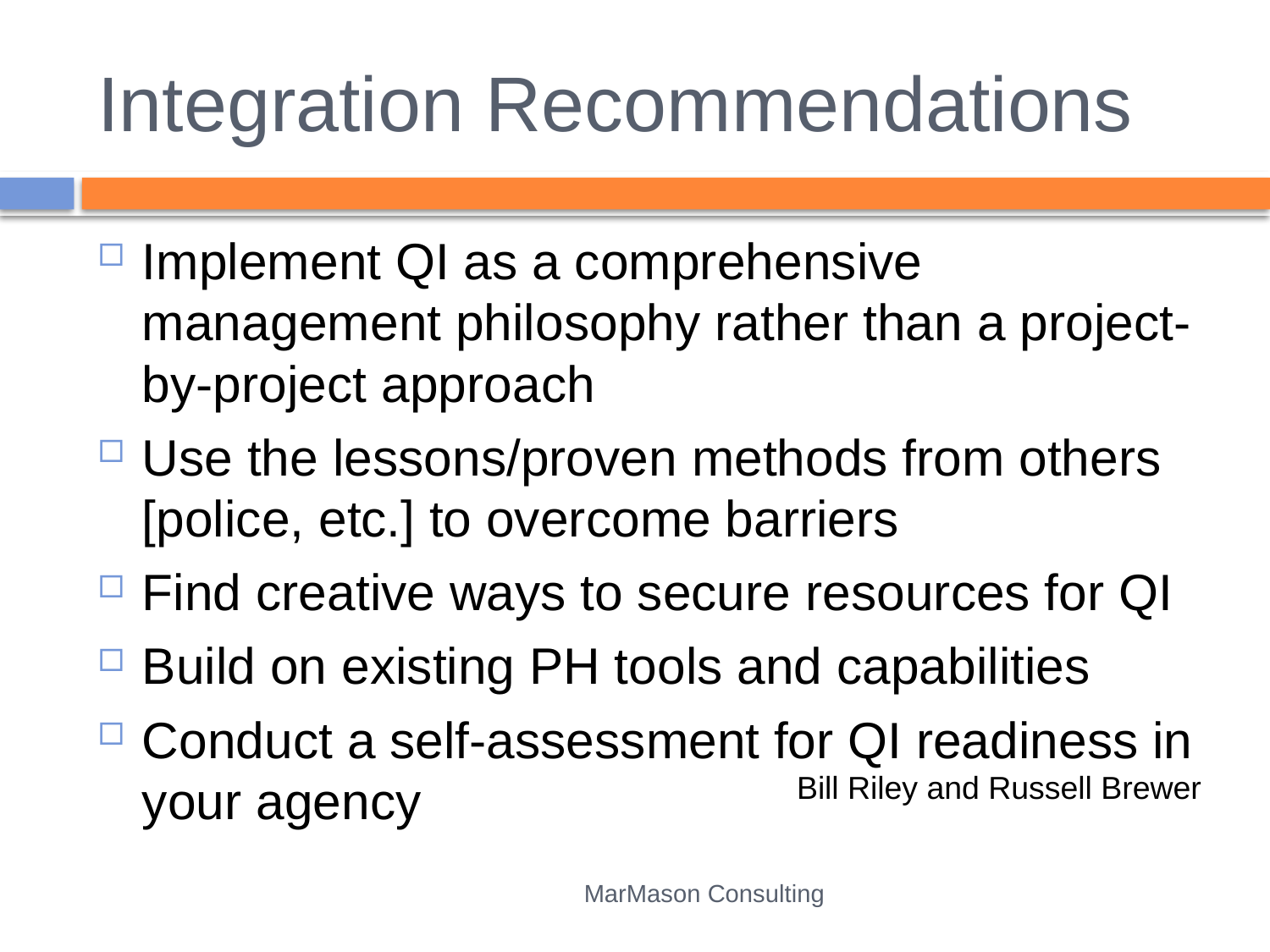

# Integration Recommendations
Implement QI as a comprehensive management philosophy rather than a project-by-project approach
Use the lessons/proven methods from others [police, etc.] to overcome barriers
Find creative ways to secure resources for QI
Build on existing PH tools and capabilities
Conduct a self-assessment for QI readiness in your agency

Bill Riley and Russell Brewer
MarMason Consulting